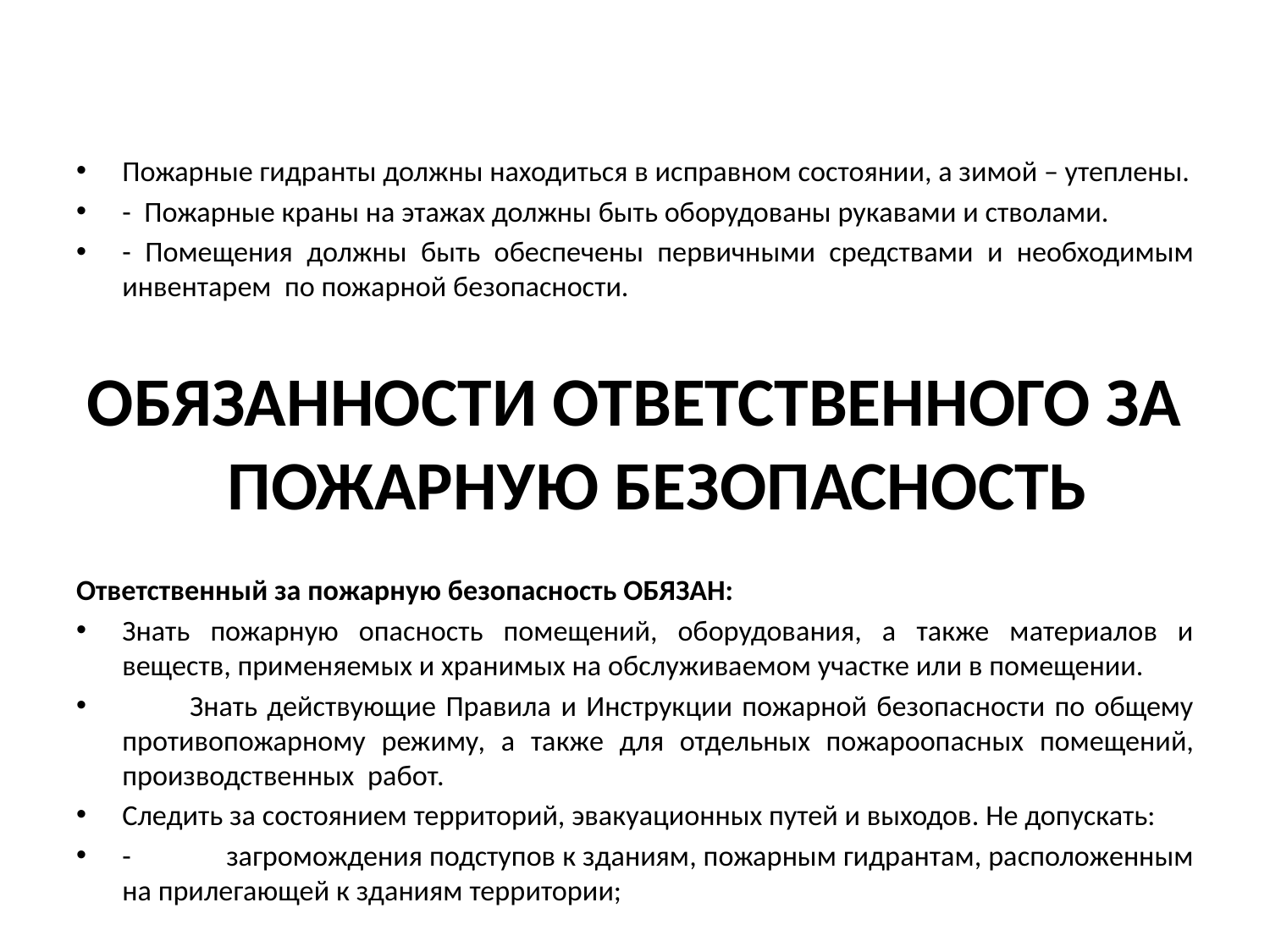

Пожарные гидранты должны находиться в исправном состоянии, а зимой – утеплены.
-  Пожарные краны на этажах должны быть оборудованы рукавами и стволами.
- Помещения должны быть обеспечены первичными средствами и необходимым инвентарем  по пожарной безопасности.

Обязанности ответственного за Пожарную безопасность

Ответственный за пожарную безопасность ОБЯЗАН:
	Знать пожарную опасность помещений, оборудования, а также материалов и веществ, применяемых и хранимых на обслуживаемом участке или в помещении.
       Знать действующие Правила и Инструкции пожарной безопасности по общему противопожарному режиму, а также для отдельных пожароопасных помещений, производственных  работ.
Следить за состоянием территорий, эвакуационных путей и выходов. Не допускать:
-	загромождения подступов к зданиям, пожарным гидрантам, расположенным на прилегающей к зданиям территории;